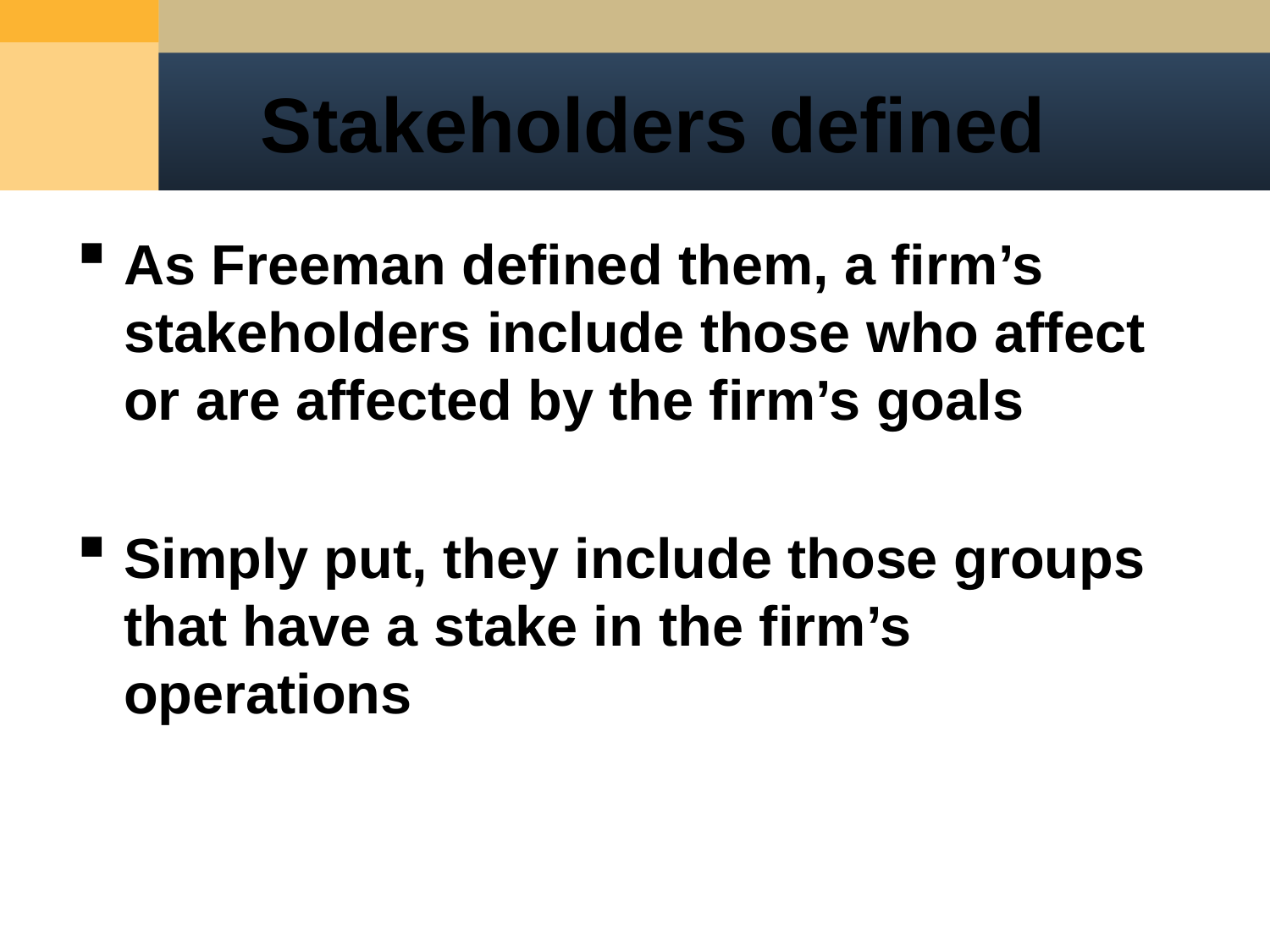

# Stakeholders defined
As Freeman defined them, a firm’s stakeholders include those who affect or are affected by the firm’s goals

Simply put, they include those groups that have a stake in the firm’s operations
12